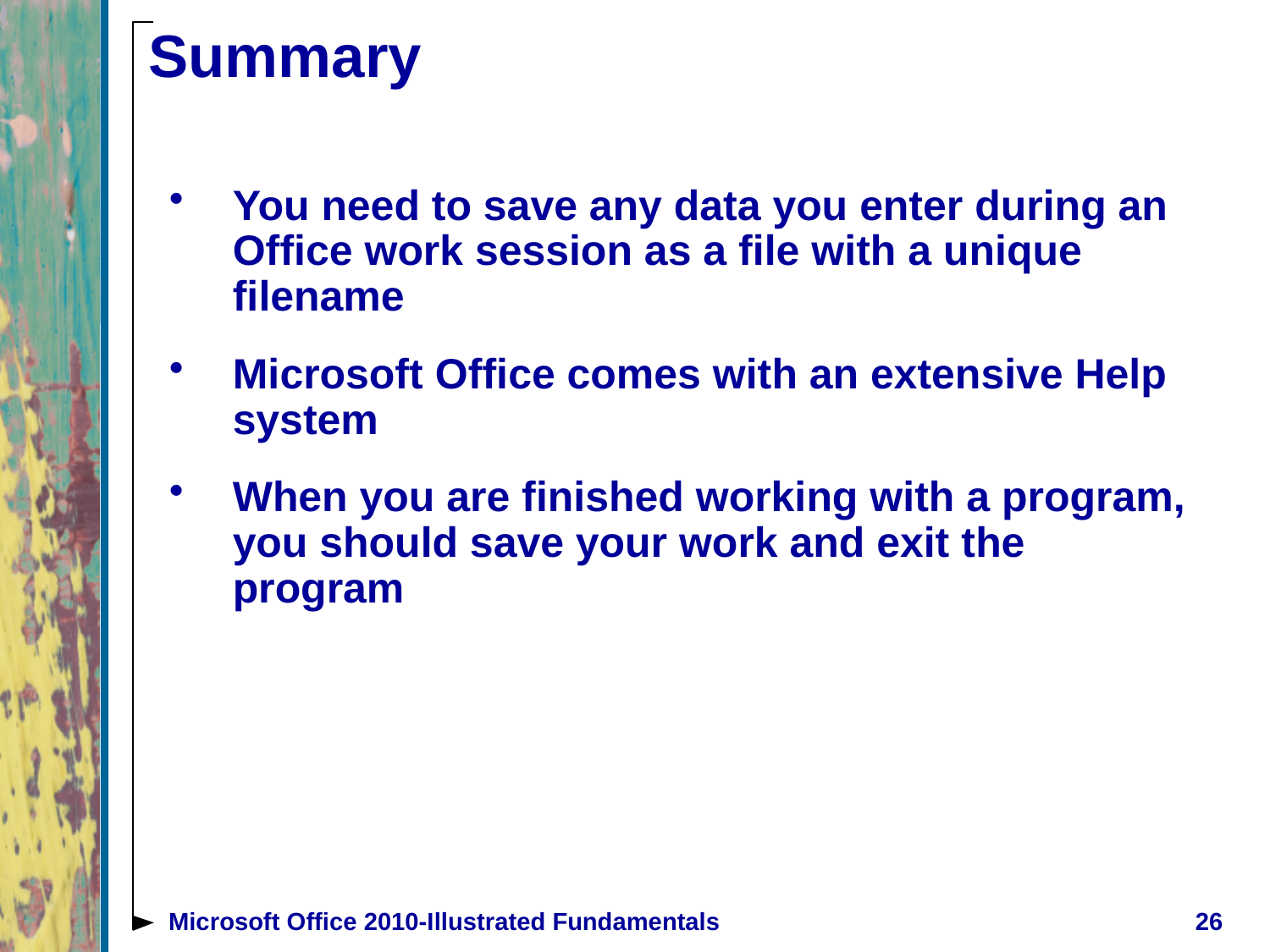

# Summary
You need to save any data you enter during an Office work session as a file with a unique filename
Microsoft Office comes with an extensive Help system
When you are finished working with a program, you should save your work and exit the program

Microsoft Office 2010-Illustrated Fundamentals
26